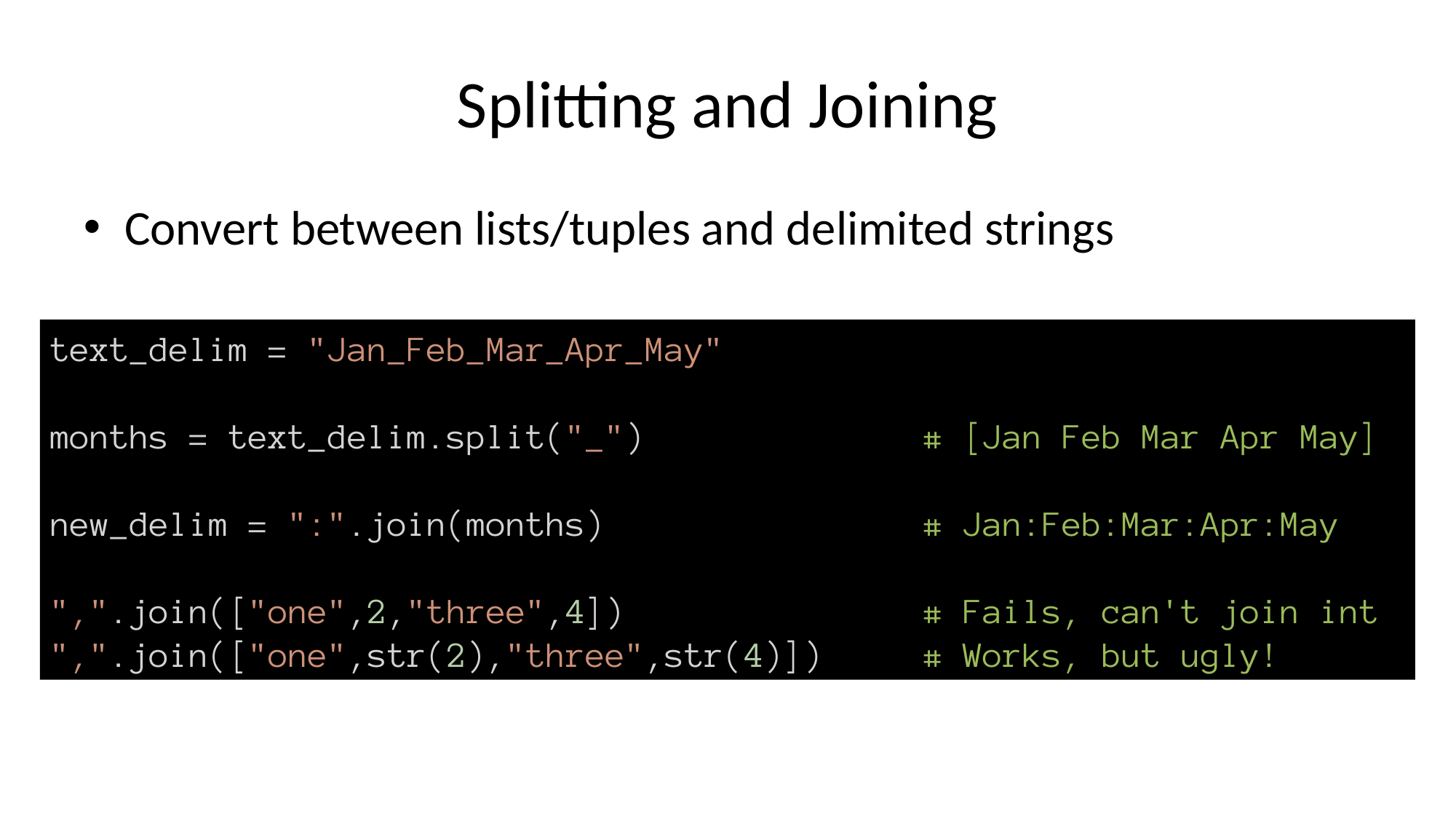

# Splitting and Joining
Convert between lists/tuples and delimited strings
text_delim = "Jan_Feb_Mar_Apr_May"
months = text_delim.split("_")			# [Jan Feb Mar Apr May]
new_delim = ":".join(months)			# Jan:Feb:Mar:Apr:May
",".join(["one",2,"three",4])			# Fails, can't join int
",".join(["one",str(2),"three",str(4)])	# Works, but ugly!